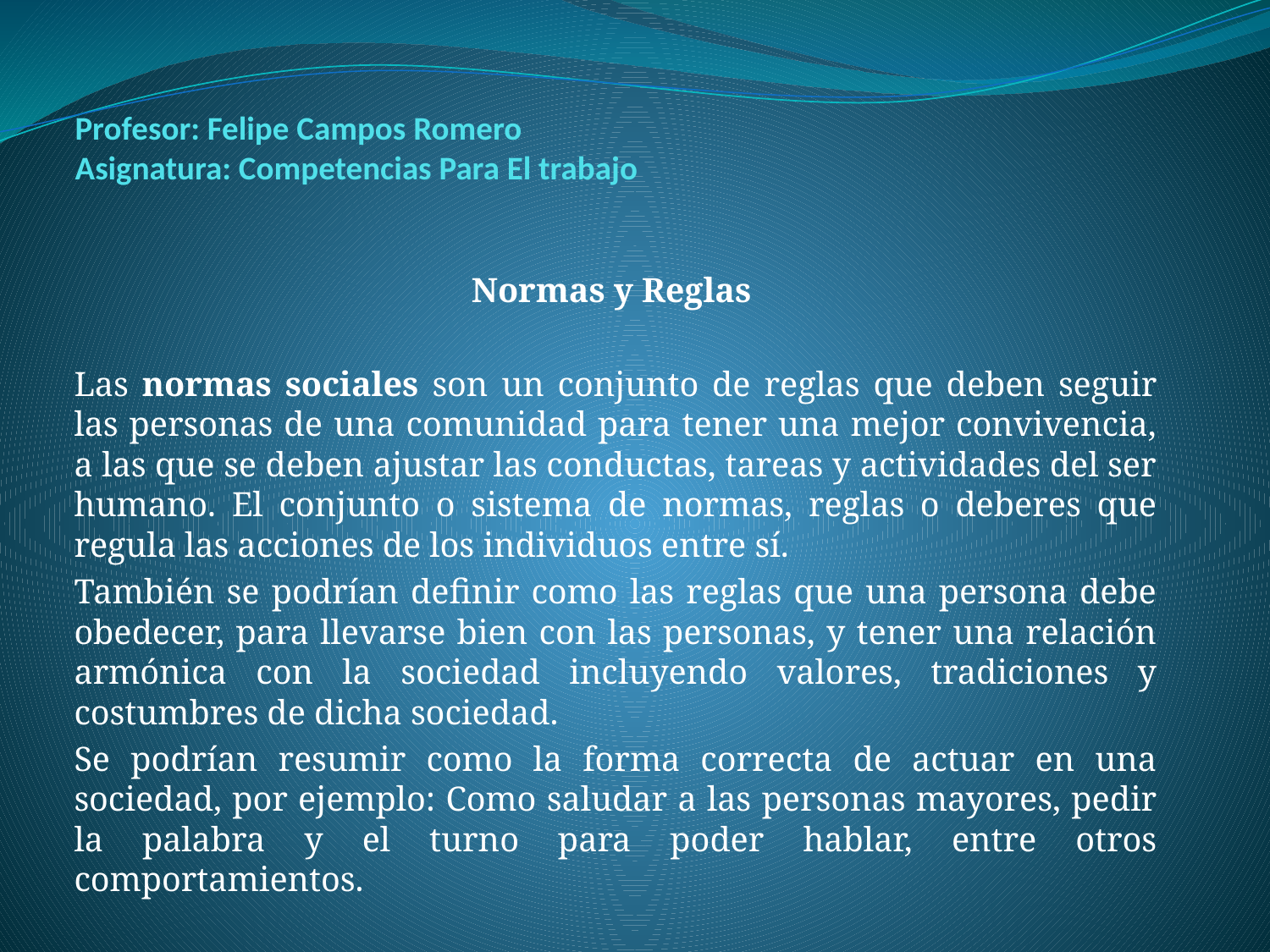

# Profesor: Felipe Campos Romero Asignatura: Competencias Para El trabajo

Normas y Reglas

Las normas sociales son un conjunto de reglas que deben seguir las personas de una comunidad para tener una mejor convivencia, a las que se deben ajustar las conductas, tareas y actividades del ser humano. El conjunto o sistema de normas, reglas o deberes que regula las acciones de los individuos entre sí.
También se podrían definir como las reglas que una persona debe obedecer, para llevarse bien con las personas, y tener una relación armónica con la sociedad incluyendo valores, tradiciones y costumbres de dicha sociedad.
Se podrían resumir como la forma correcta de actuar en una sociedad, por ejemplo: Como saludar a las personas mayores, pedir la palabra y el turno para poder hablar, entre otros comportamientos.